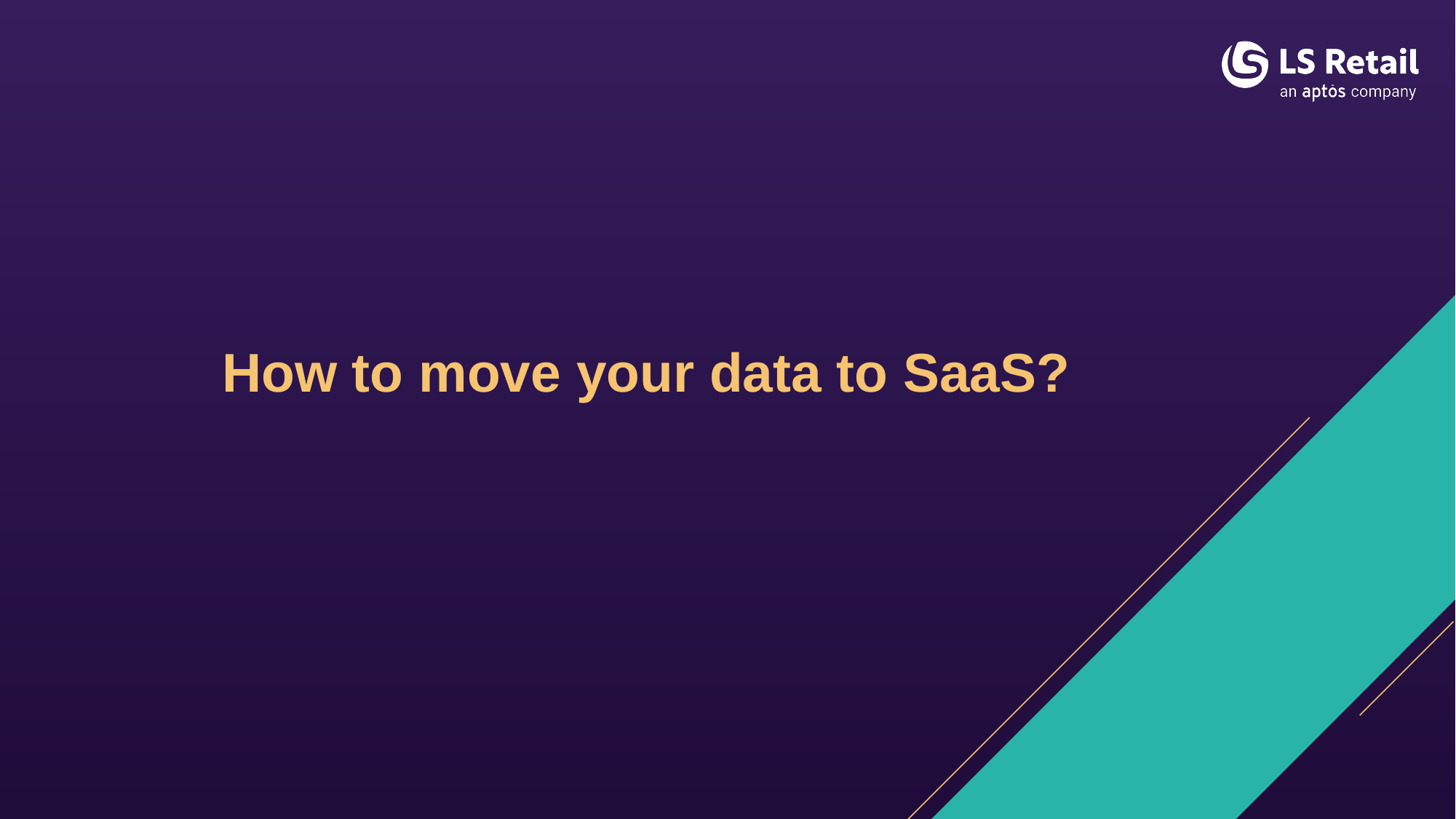

# How to move your data to SaaS?